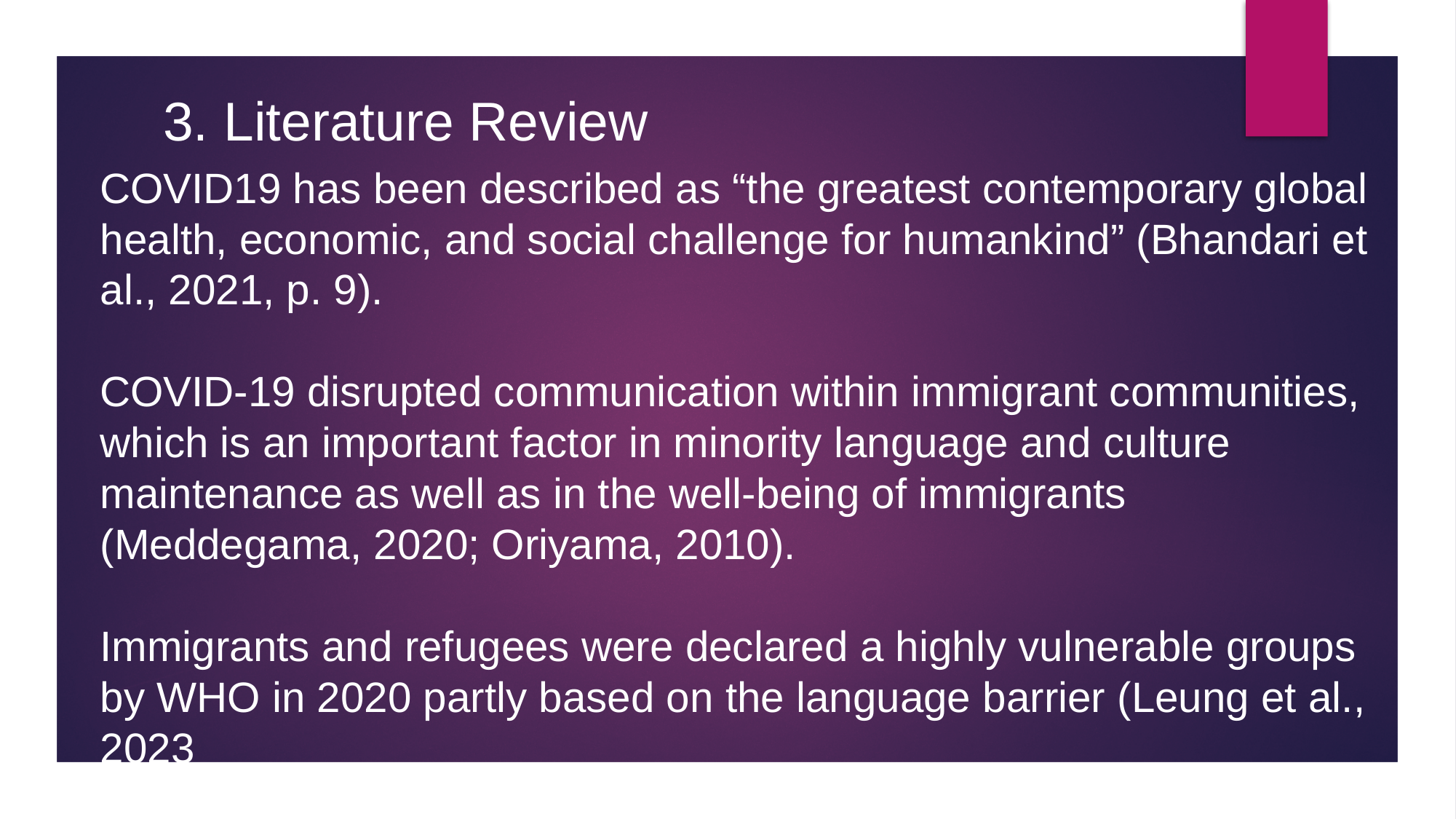

# 3. Literature Review
COVID19 has been described as “the greatest contemporary global health, economic, and social challenge for humankind” (Bhandari et al., 2021, p. 9).

COVID-19 disrupted communication within immigrant communities, which is an important factor in minority language and culture maintenance as well as in the well-being of immigrants (Meddegama, 2020; Oriyama, 2010).

Immigrants and refugees were declared a highly vulnerable groups by WHO in 2020 partly based on the language barrier (Leung et al., 2023